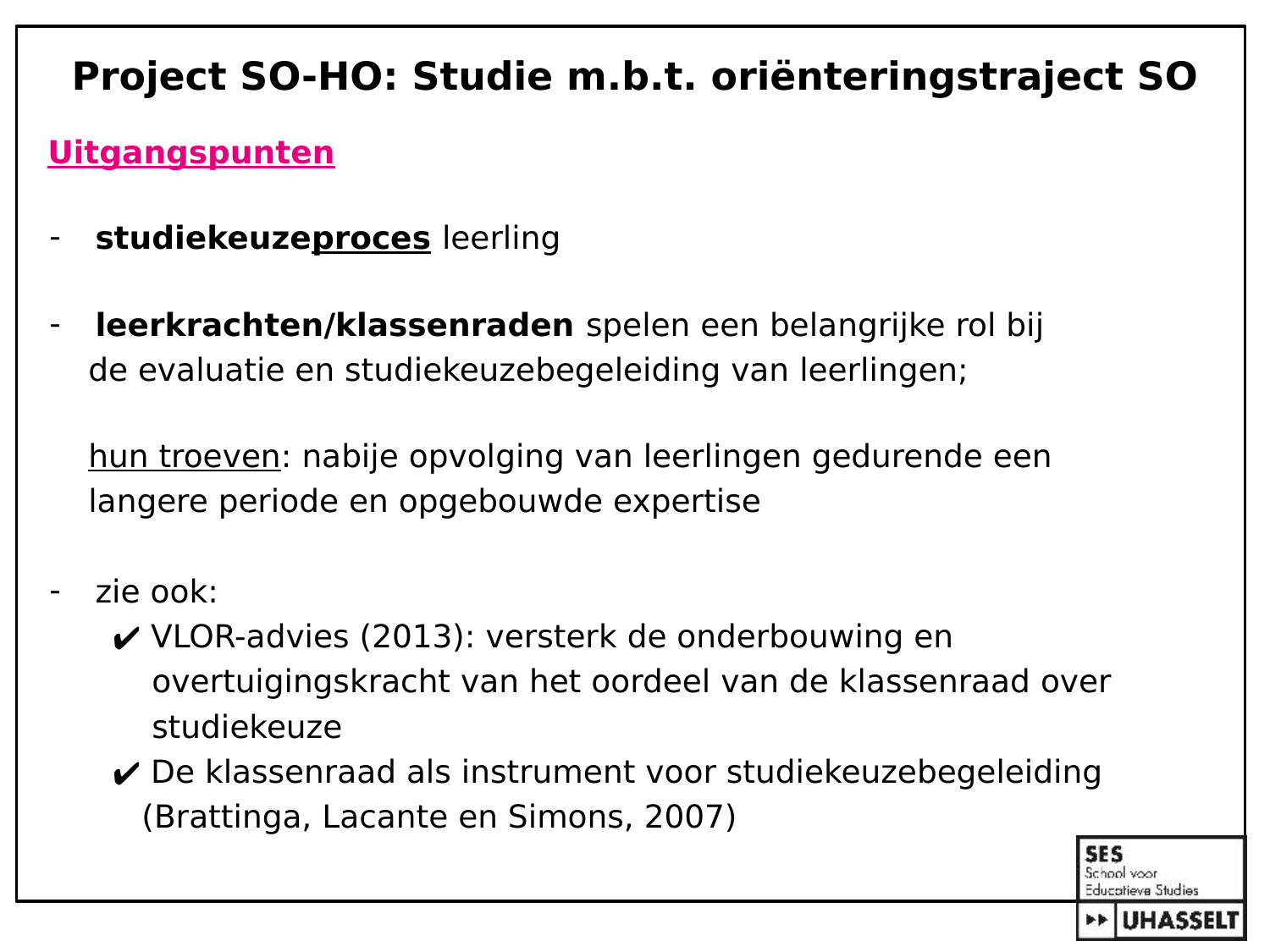

# Project SO-HO: Studie m.b.t. oriënteringstraject SO
Uitgangspunten

studiekeuzeproces leerling

leerkrachten/klassenraden spelen een belangrijke rol bij
    de evaluatie en studiekeuzebegeleiding van leerlingen;

    hun troeven: nabije opvolging van leerlingen gedurende een
    langere periode en opgebouwde expertise

zie ook:
VLOR-advies (2013): versterk de onderbouwing en
    overtuigingskracht van het oordeel van de klassenraad over
    studiekeuze
De klassenraad als instrument voor studiekeuzebegeleiding
   (Brattinga, Lacante en Simons, 2007)